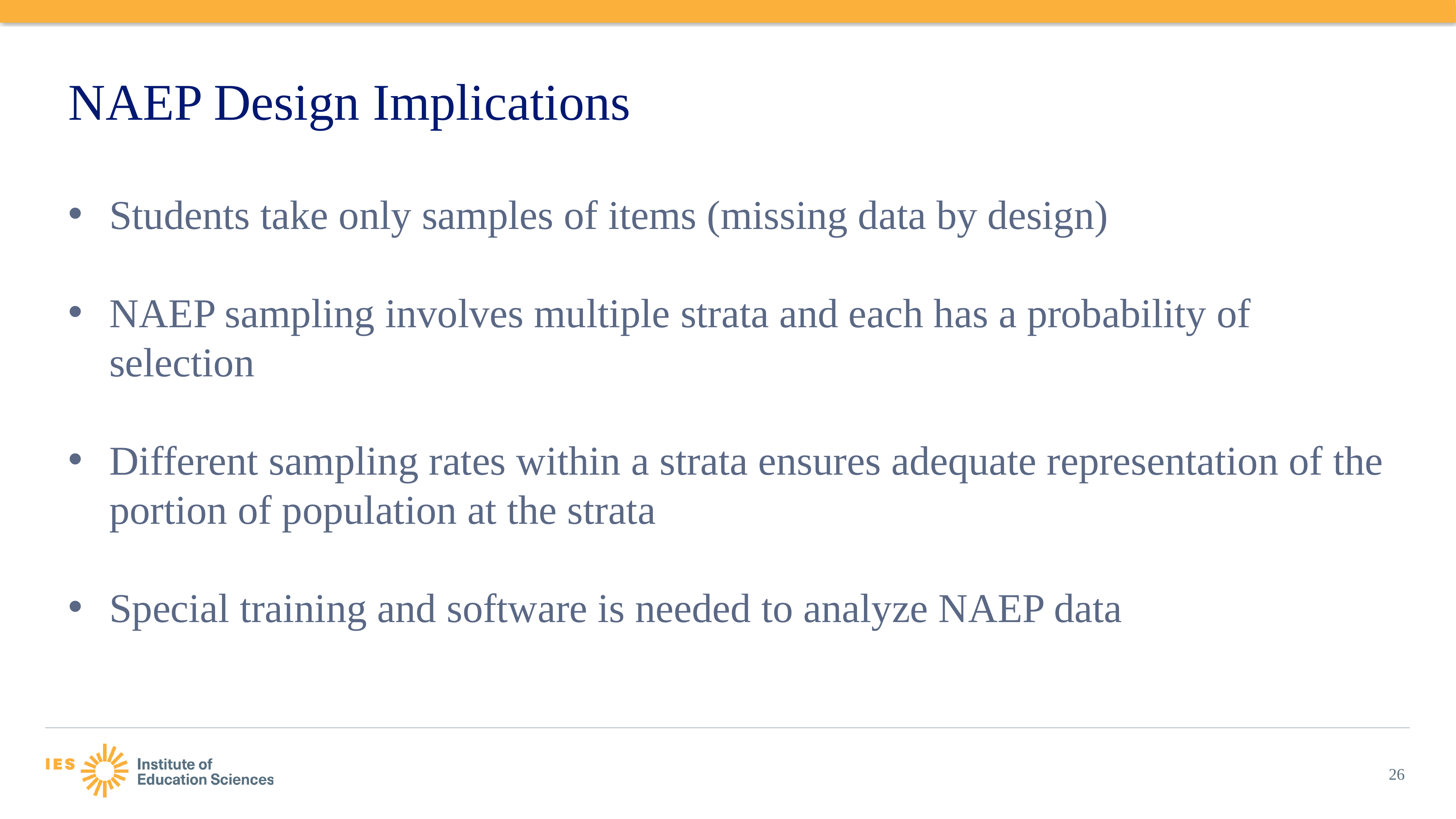

# NAEP Design Implications
Students take only samples of items (missing data by design)

NAEP sampling involves multiple strata and each has a probability of selection

Different sampling rates within a strata ensures adequate representation of the portion of population at the strata

Special training and software is needed to analyze NAEP data

26